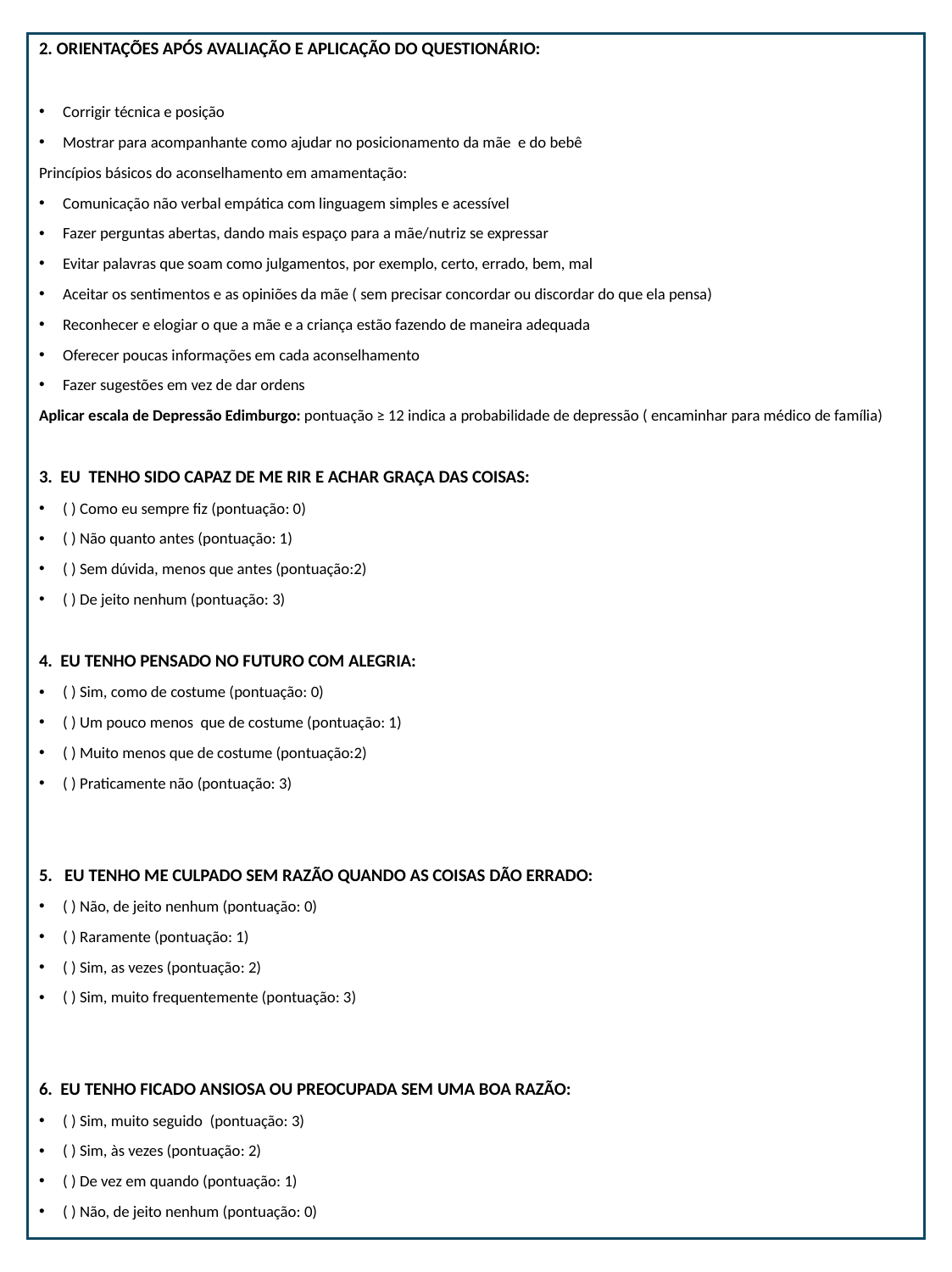

2. ORIENTAÇÕES APÓS AVALIAÇÃO E APLICAÇÃO DO QUESTIONÁRIO:

Corrigir técnica e posição
Mostrar para acompanhante como ajudar no posicionamento da mãe  e do bebê
Princípios básicos do aconselhamento em amamentação:
Comunicação não verbal empática com linguagem simples e acessível
Fazer perguntas abertas, dando mais espaço para a mãe/nutriz se expressar
Evitar palavras que soam como julgamentos, por exemplo, certo, errado, bem, mal
Aceitar os sentimentos e as opiniões da mãe ( sem precisar concordar ou discordar do que ela pensa)
Reconhecer e elogiar o que a mãe e a criança estão fazendo de maneira adequada
Oferecer poucas informações em cada aconselhamento
Fazer sugestões em vez de dar ordens
Aplicar escala de Depressão Edimburgo: pontuação ≥ 12 indica a probabilidade de depressão ( encaminhar para médico de família)

3.  EU  TENHO SIDO CAPAZ DE ME RIR E ACHAR GRAÇA DAS COISAS:
( ) Como eu sempre fiz (pontuação: 0)
( ) Não quanto antes (pontuação: 1)
( ) Sem dúvida, menos que antes (pontuação:2)
( ) De jeito nenhum (pontuação: 3)

4.  EU TENHO PENSADO NO FUTURO COM ALEGRIA:
( ) Sim, como de costume (pontuação: 0)
( ) Um pouco menos  que de costume (pontuação: 1)
( ) Muito menos que de costume (pontuação:2)
( ) Praticamente não (pontuação: 3)

5.   EU TENHO ME CULPADO SEM RAZÃO QUANDO AS COISAS DÃO ERRADO:
( ) Não, de jeito nenhum (pontuação: 0)
( ) Raramente (pontuação: 1)
( ) Sim, as vezes (pontuação: 2)
( ) Sim, muito frequentemente (pontuação: 3)

6.  EU TENHO FICADO ANSIOSA OU PREOCUPADA SEM UMA BOA RAZÃO:
( ) Sim, muito seguido  (pontuação: 3)
( ) Sim, às vezes (pontuação: 2)
( ) De vez em quando (pontuação: 1)
( ) Não, de jeito nenhum (pontuação: 0)